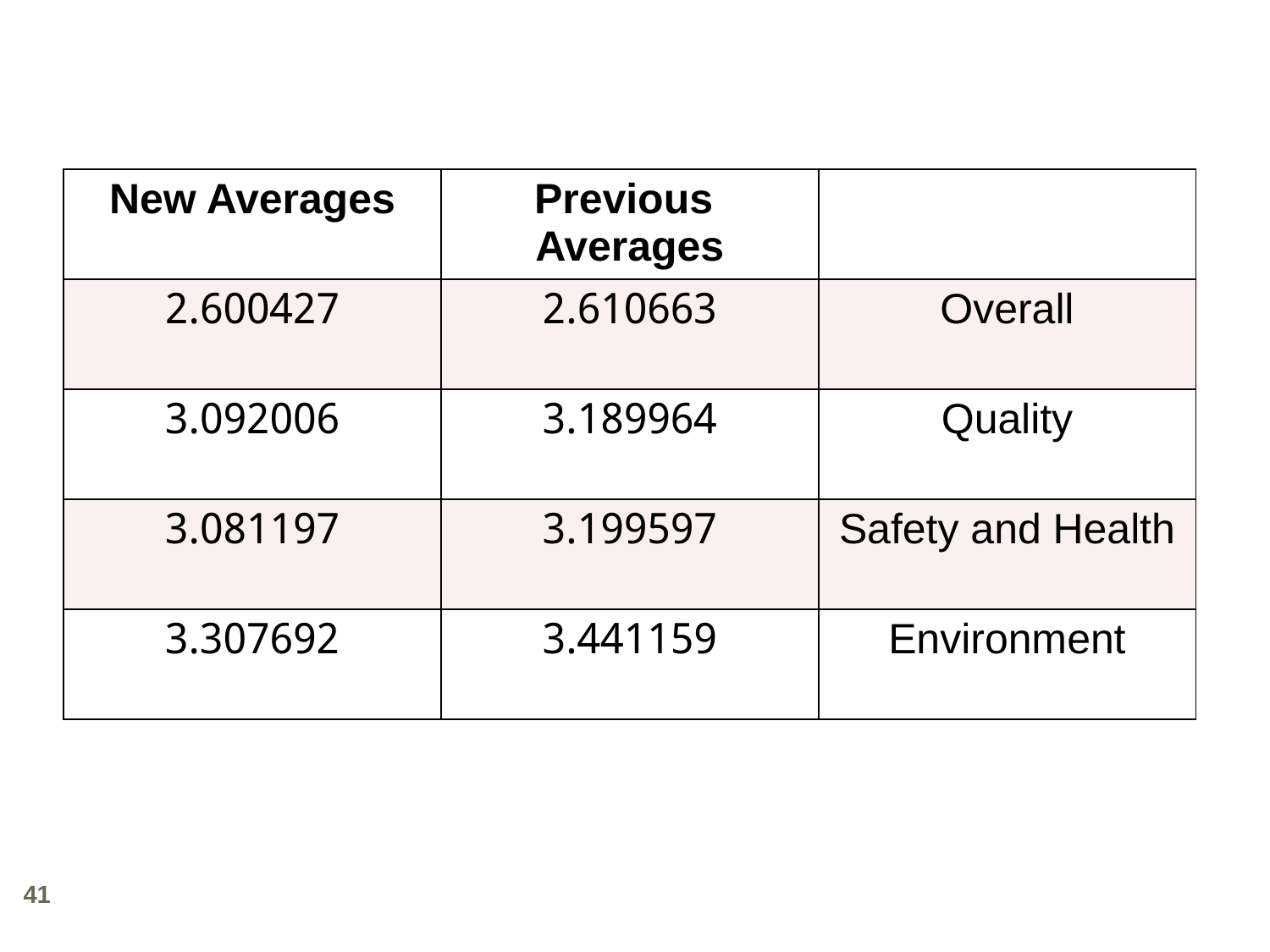

| New Averages | Previous Averages |  |
| --- | --- | --- |
| 2.600427 | 2.610663 | Overall |
| 3.092006 | 3.189964 | Quality |
| 3.081197 | 3.199597 | Safety and Health |
| 3.307692 | 3.441159 | Environment |
41